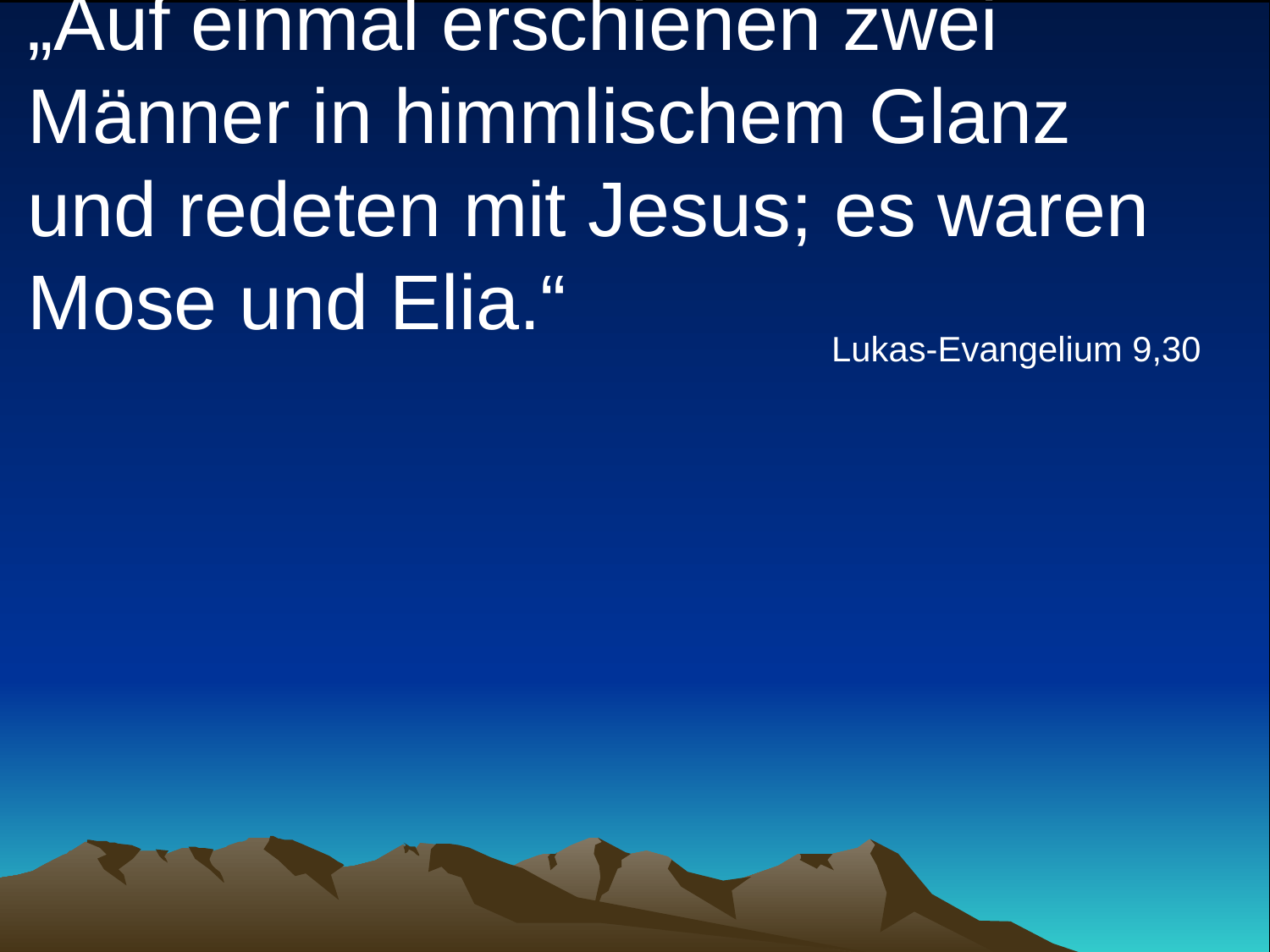

# „Auf einmal erschienen zwei Männer in himmlischem Glanz und redeten mit Jesus; es waren Mose und Elia.“
Lukas-Evangelium 9,30